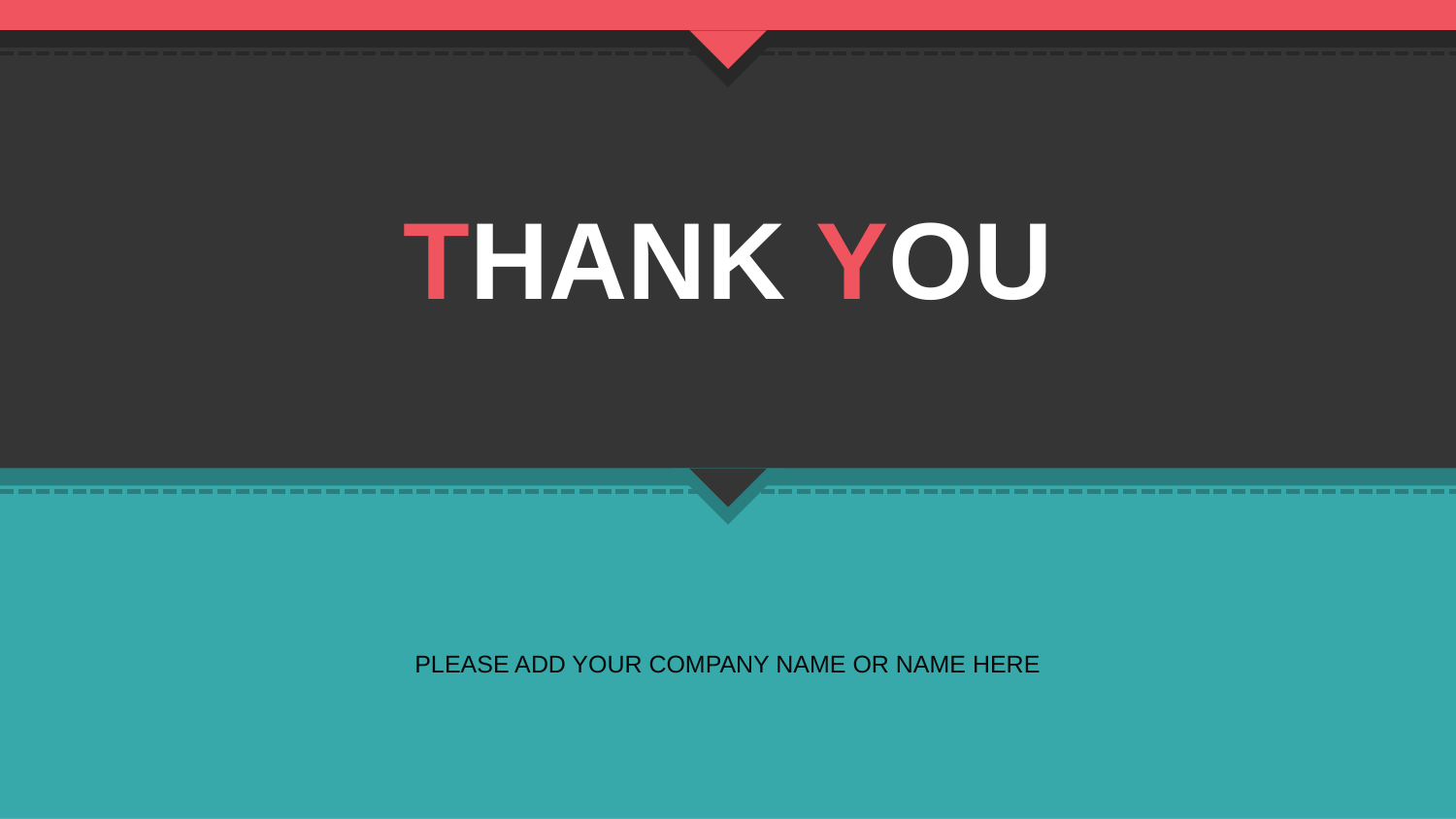

THANK YOU

PLEASE ADD YOUR COMPANY NAME OR NAME HERE